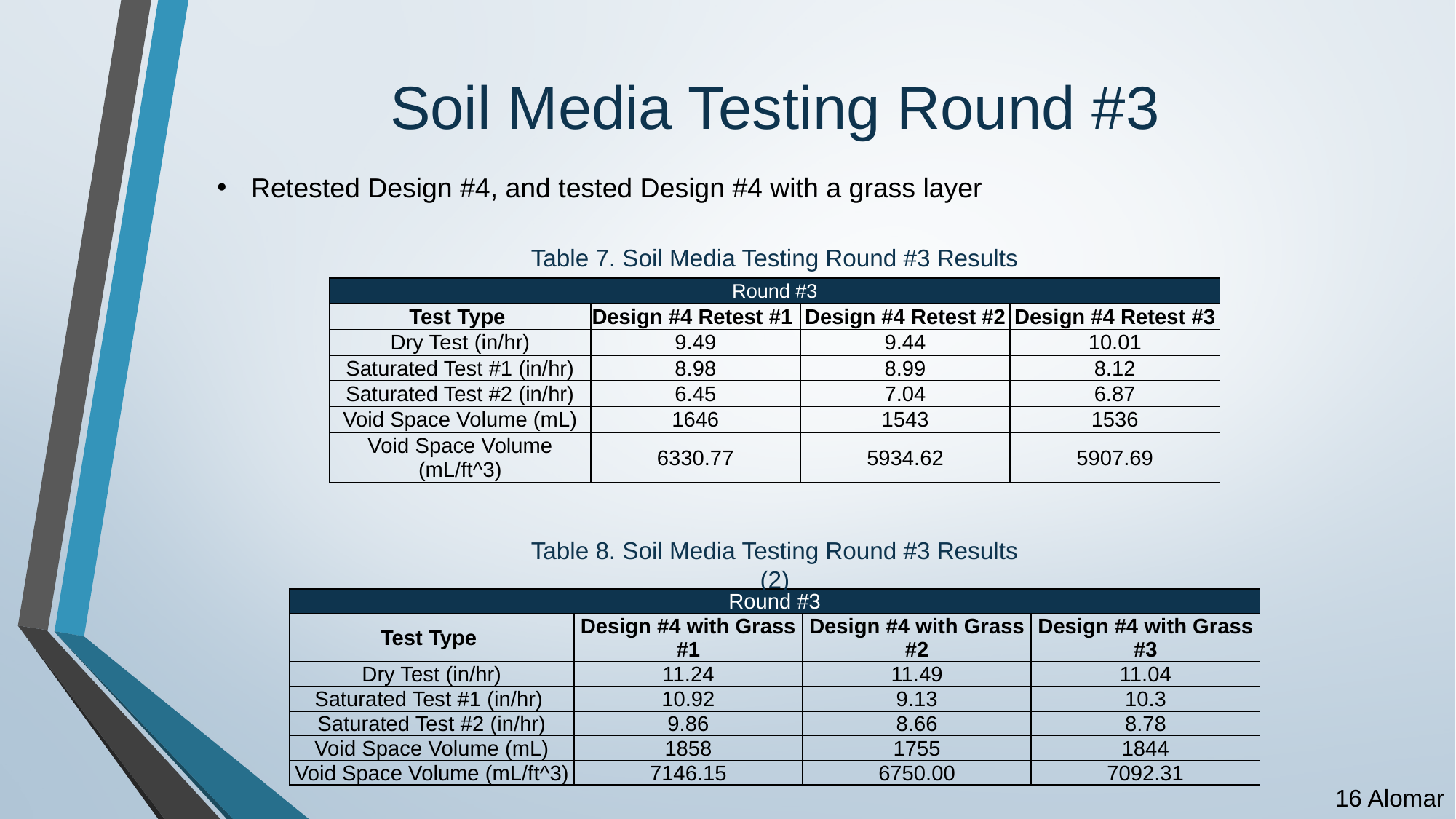

# Soil Media Testing Round #3
Retested Design #4, and tested Design #4 with a grass layer
Table 7. Soil Media Testing Round #3 Results
| Round #3 |  |  |  |
| --- | --- | --- | --- |
| Test Type | Design #4 Retest #1 | Design #4 Retest #2 | Design #4 Retest #3 |
| Dry Test (in/hr) | 9.49 | 9.44 | 10.01 |
| Saturated Test #1 (in/hr) | 8.98 | 8.99 | 8.12 |
| Saturated Test #2 (in/hr) | 6.45 | 7.04 | 6.87 |
| Void Space Volume (mL) | 1646 | 1543 | 1536 |
| Void Space Volume (mL/ft^3) | 6330.77 | 5934.62 | 5907.69 |
Table 8. Soil Media Testing Round #3 Results (2)
| Round #3 |  |  |  |
| --- | --- | --- | --- |
| Test Type | Design #4 with Grass #1 | Design #4 with Grass #2 | Design #4 with Grass #3 |
| Dry Test (in/hr) | 11.24 | 11.49 | 11.04 |
| Saturated Test #1 (in/hr) | 10.92 | 9.13 | 10.3 |
| Saturated Test #2 (in/hr) | 9.86 | 8.66 | 8.78 |
| Void Space Volume (mL) | 1858 | 1755 | 1844 |
| Void Space Volume (mL/ft^3) | 7146.15 | 6750.00 | 7092.31 |
16 Alomar